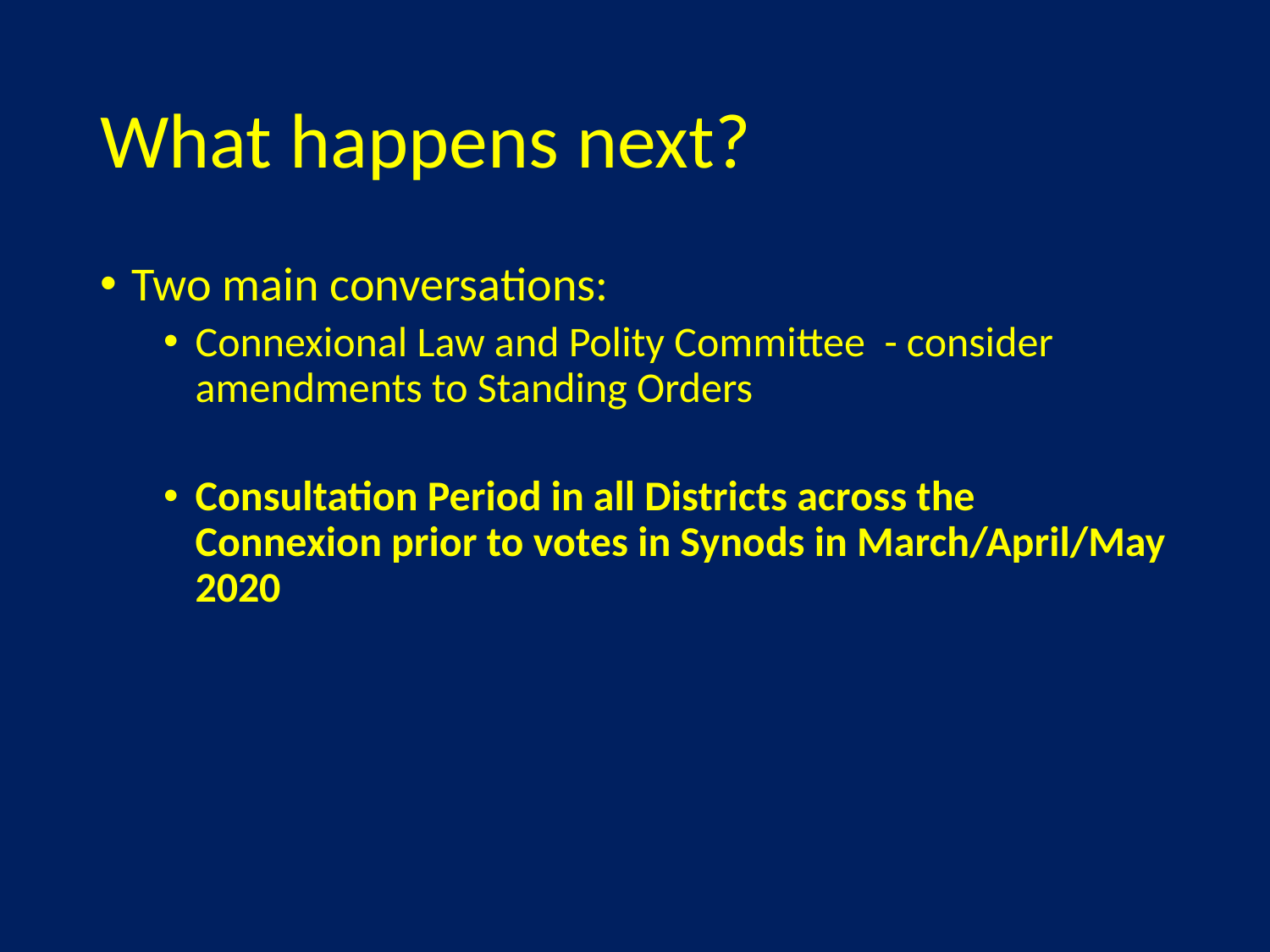

# What happens next?
Two main conversations:
Connexional Law and Polity Committee  - consider amendments to Standing Orders

Consultation Period in all Districts across the Connexion prior to votes in Synods in March/April/May 2020